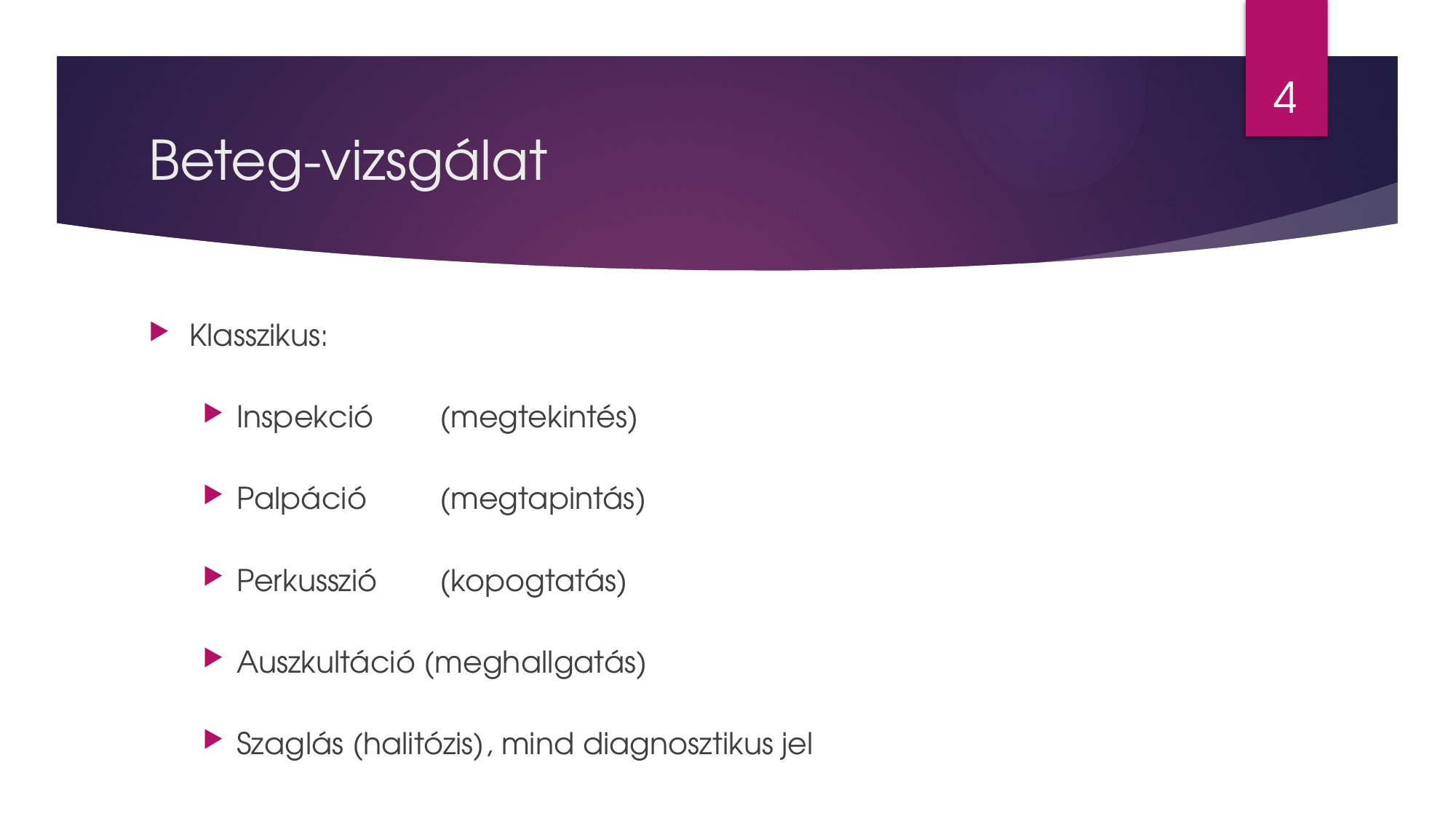

4
# Beteg-vizsgálat
Klasszikus:
Inspekció 	(megtekintés)
Palpáció 	(megtapintás)
Perkusszió 	(kopogtatás)
Auszkultáció (meghallgatás)
Szaglás (halitózis), mind diagnosztikus jel